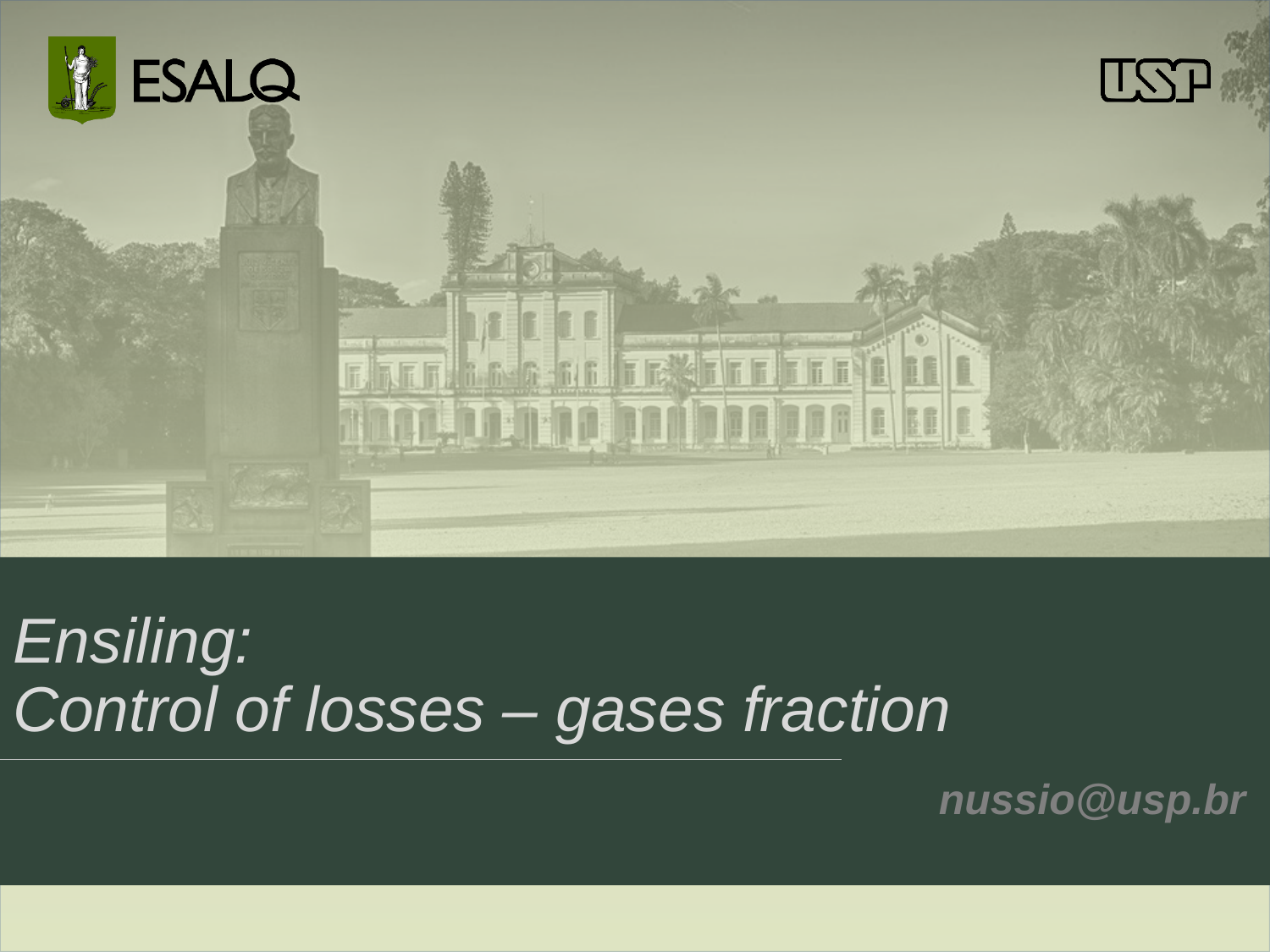

# Ensiling: Control of losses – gases fraction
nussio@usp.br